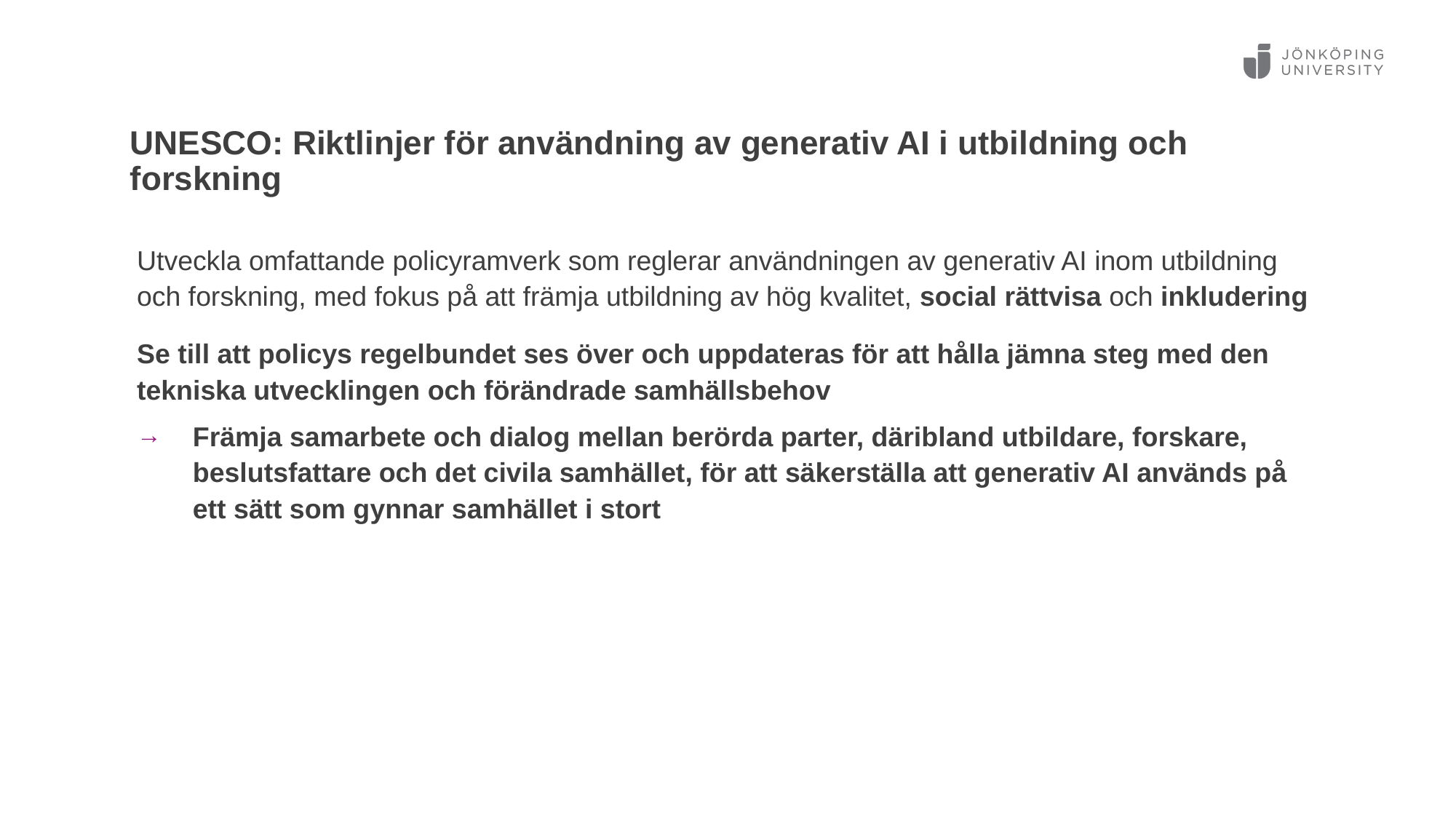

# UNESCO: Riktlinjer för användning av generativ AI i utbildning och forskning
Utveckla omfattande policyramverk som reglerar användningen av generativ AI inom utbildning och forskning, med fokus på att främja utbildning av hög kvalitet, social rättvisa och inkludering
Se till att policys regelbundet ses över och uppdateras för att hålla jämna steg med den tekniska utvecklingen och förändrade samhällsbehov
Främja samarbete och dialog mellan berörda parter, däribland utbildare, forskare, beslutsfattare och det civila samhället, för att säkerställa att generativ AI används på ett sätt som gynnar samhället i stort